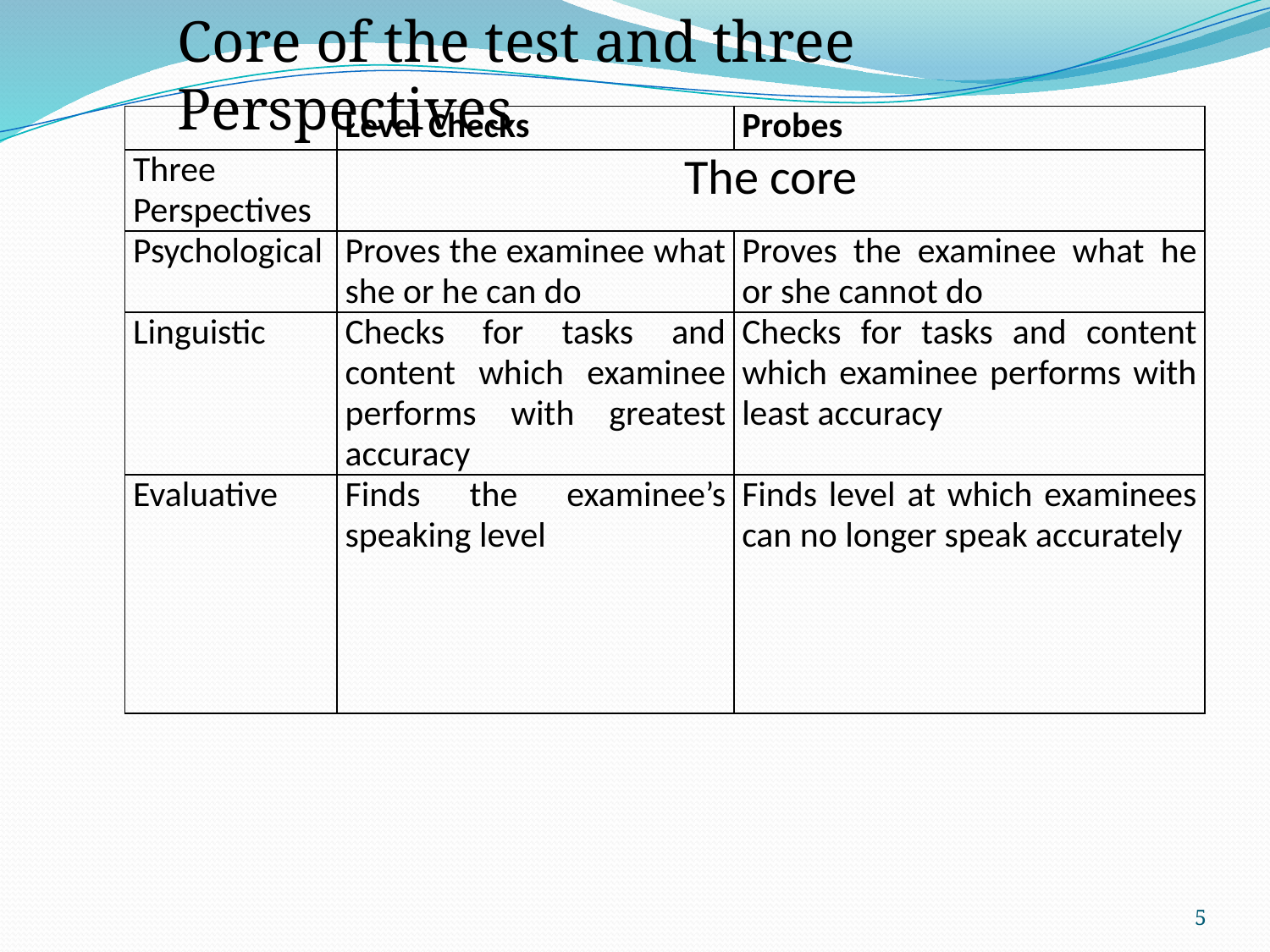

Core of the test and three Perspectives

|  | Level Checks | Probes |
| --- | --- | --- |
| Three Perspectives | The core |  |
| Psychological | Proves the examinee what she or he can do | Proves the examinee what he or she cannot do |
| Linguistic | Checks for tasks and content which examinee performs with greatest accuracy | Checks for tasks and content which examinee performs with least accuracy |
| Evaluative | Finds the examinee’s speaking level | Finds level at which examinees can no longer speak accurately |
5